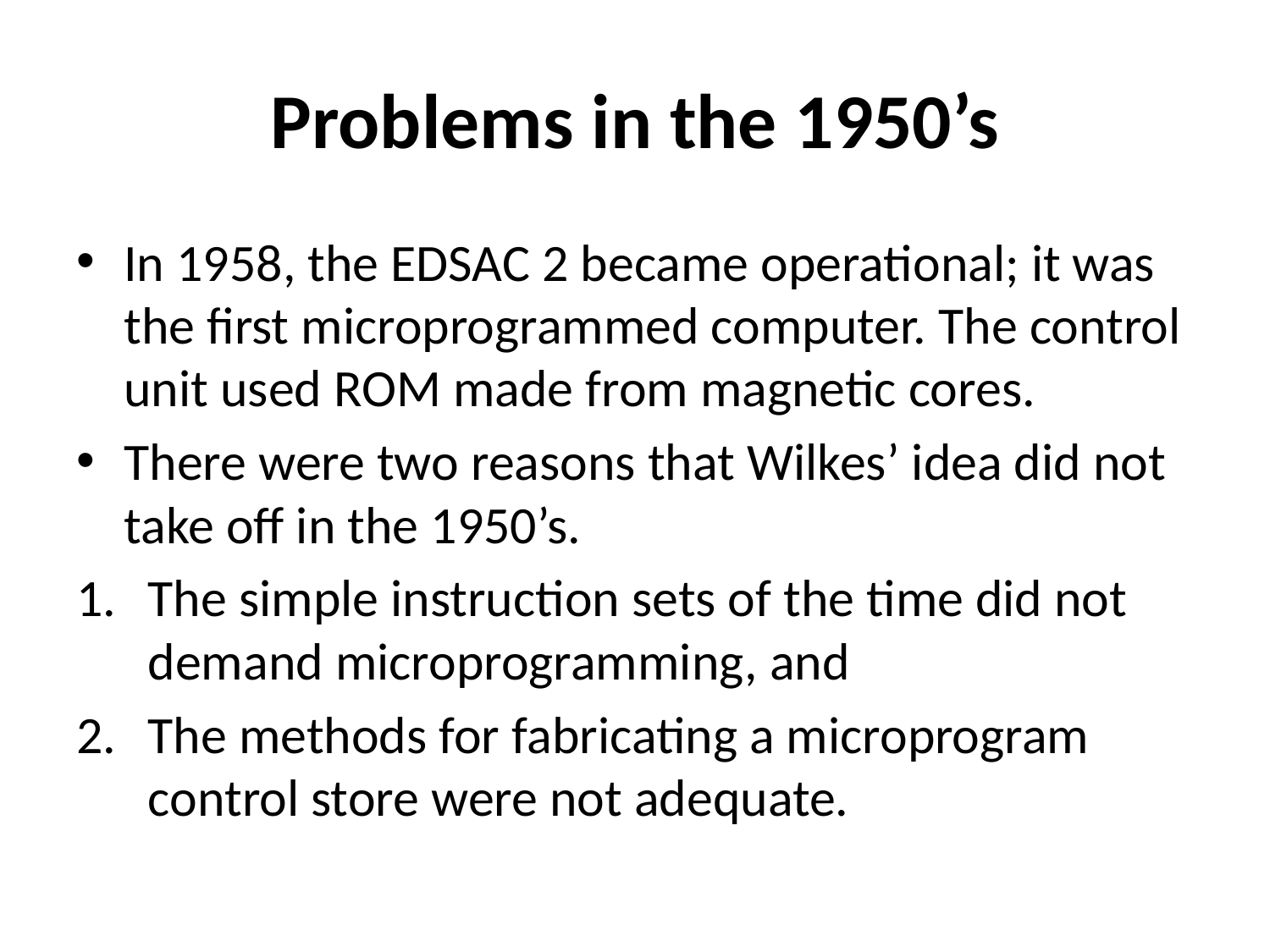

# Problems in the 1950’s
In 1958, the EDSAC 2 became operational; it was the first microprogrammed computer. The control unit used ROM made from magnetic cores.
There were two reasons that Wilkes’ idea did not take off in the 1950’s.
The simple instruction sets of the time did not demand microprogramming, and
The methods for fabricating a microprogram control store were not adequate.